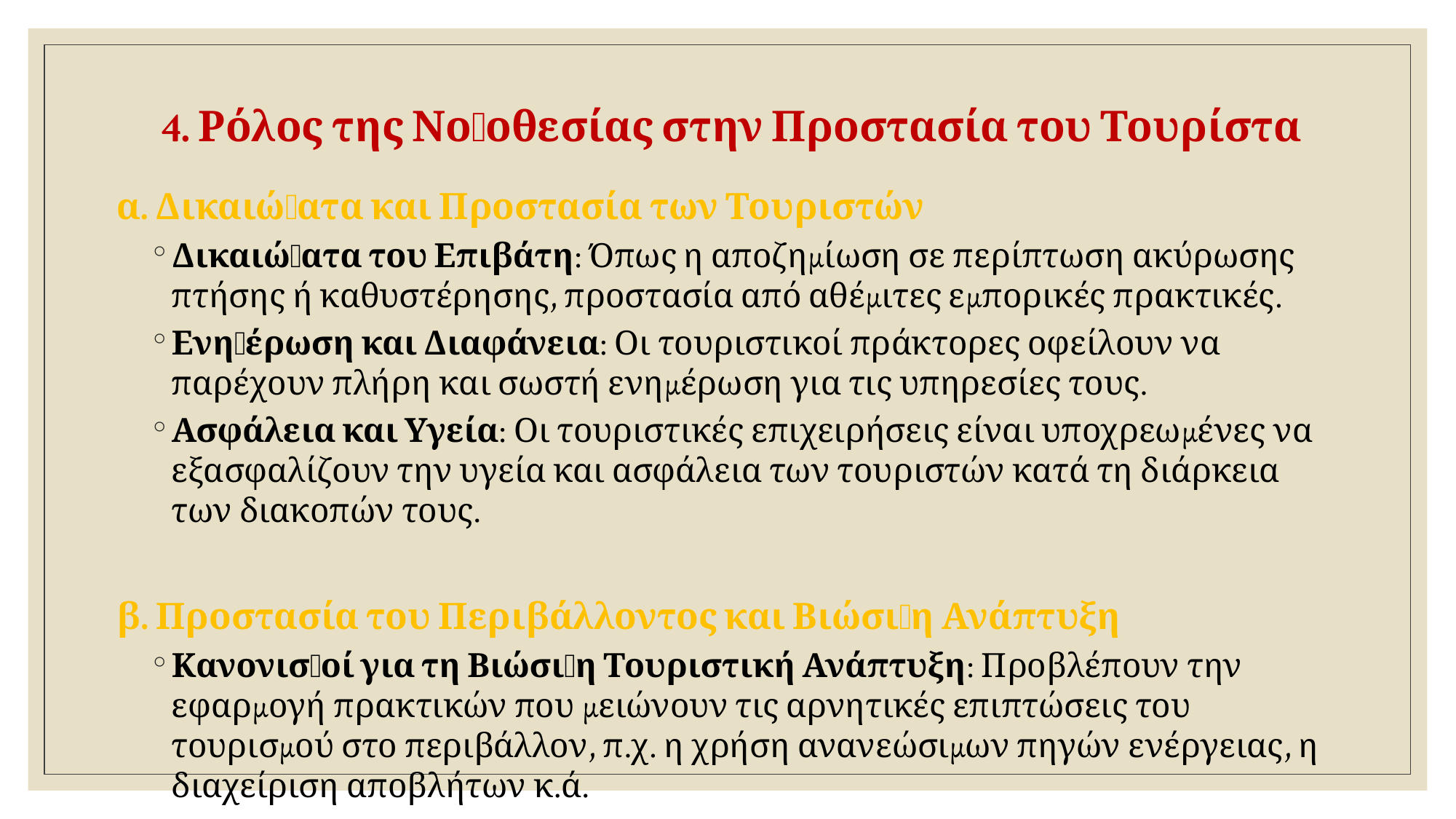

# 4. Ρόλος της Νομοθεσίας στην Προστασία του Τουρίστα
α. Δικαιώματα και Προστασία των Τουριστών
Δικαιώματα του Επιβάτη: Όπως η αποζημίωση σε περίπτωση ακύρωσης πτήσης ή καθυστέρησης, προστασία από αθέμιτες εμπορικές πρακτικές.
Ενημέρωση και Διαφάνεια: Οι τουριστικοί πράκτορες οφείλουν να παρέχουν πλήρη και σωστή ενημέρωση για τις υπηρεσίες τους.
Ασφάλεια και Υγεία: Οι τουριστικές επιχειρήσεις είναι υποχρεωμένες να εξασφαλίζουν την υγεία και ασφάλεια των τουριστών κατά τη διάρκεια των διακοπών τους.

β. Προστασία του Περιβάλλοντος και Βιώσιμη Ανάπτυξη
Κανονισμοί για τη Βιώσιμη Τουριστική Ανάπτυξη: Προβλέπουν την εφαρμογή πρακτικών που μειώνουν τις αρνητικές επιπτώσεις του τουρισμού στο περιβάλλον, π.χ. η χρήση ανανεώσιμων πηγών ενέργειας, η διαχείριση αποβλήτων κ.ά.